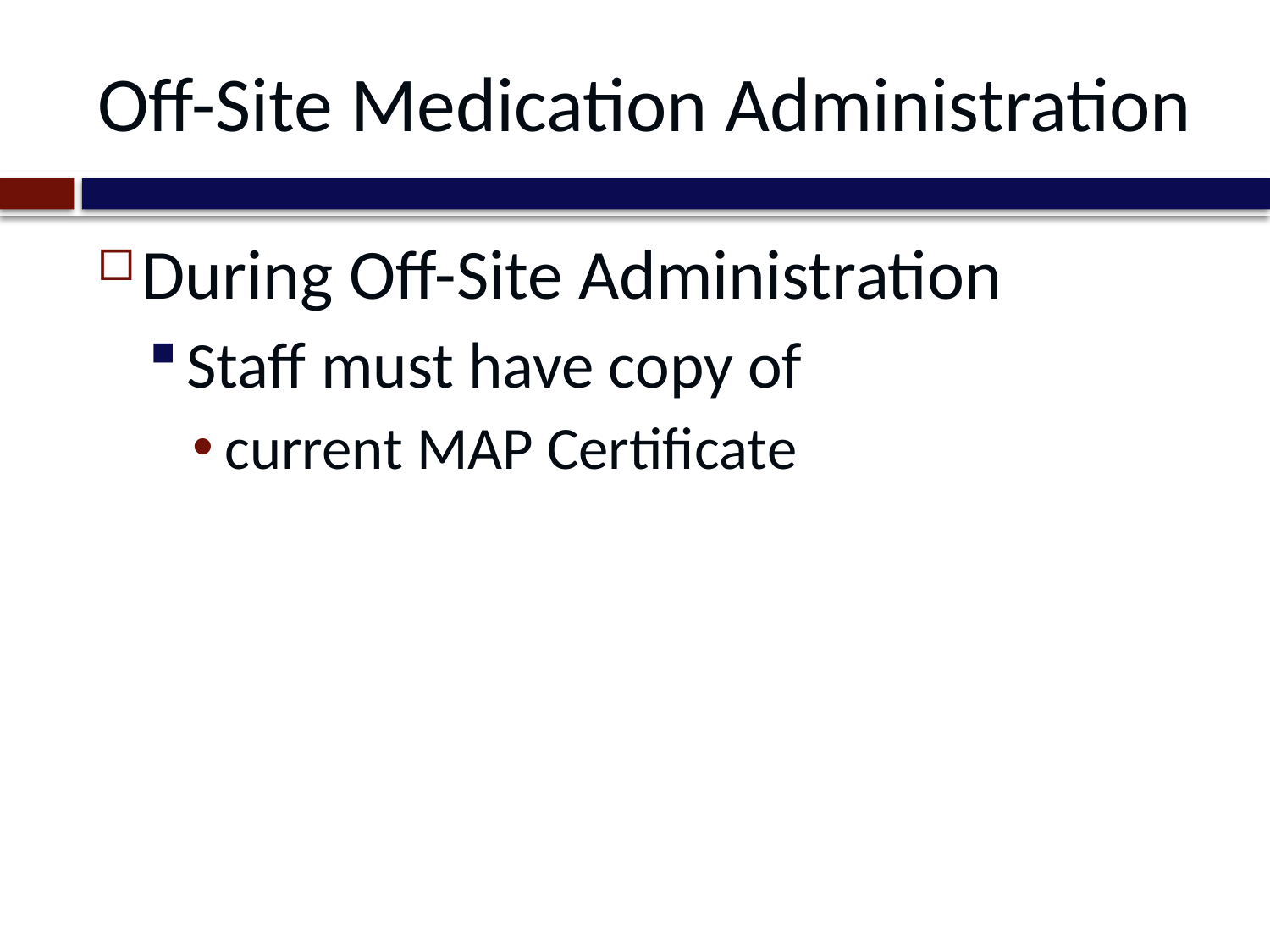

# Off-Site Medication Administration
During Off-Site Administration
Staff must have copy of
current MAP Certificate